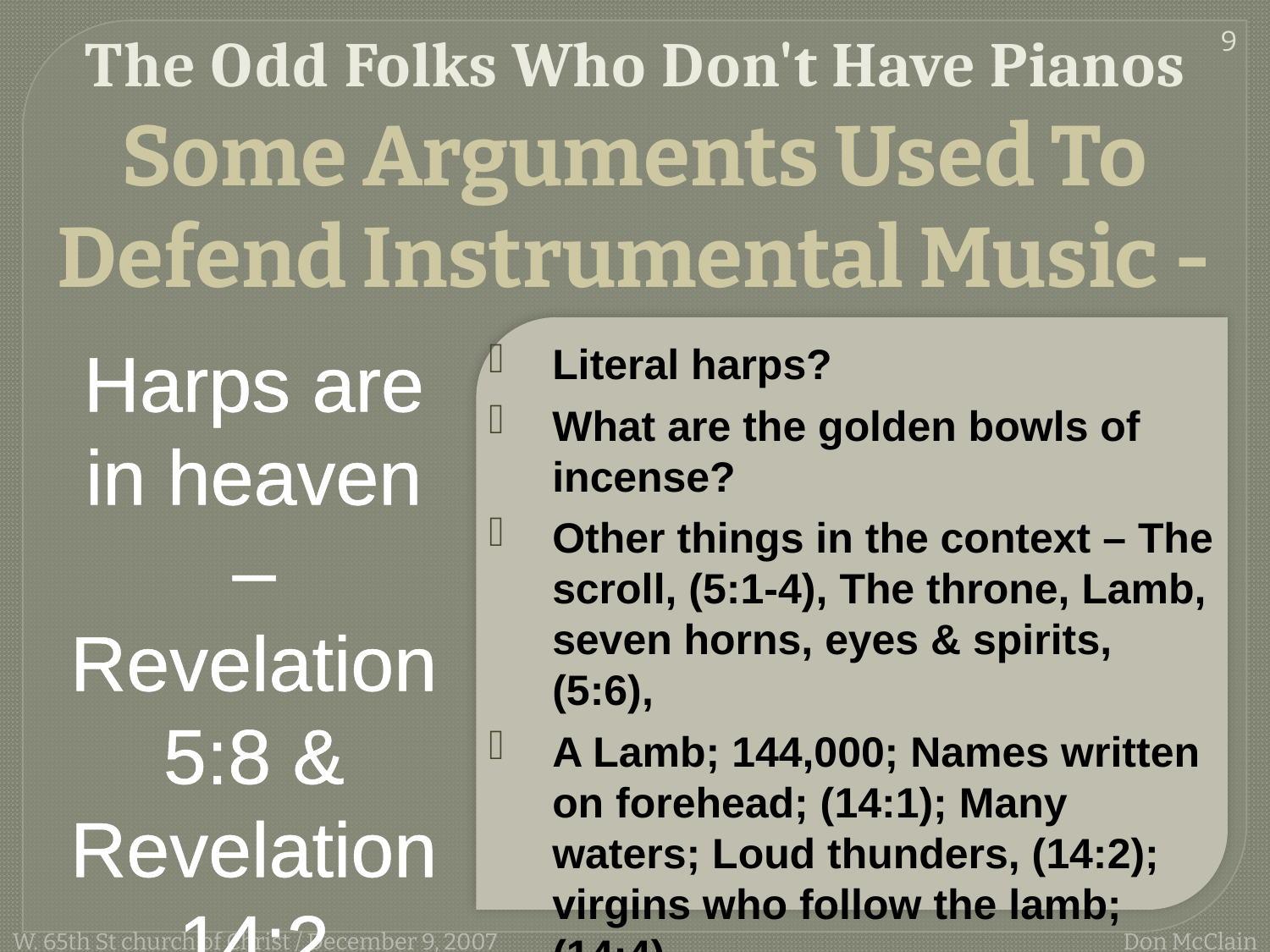

The Odd Folks Who Don't Have Pianos
9
Some Arguments Used To Defend Instrumental Music -

Harps are in heaven – Revelation 5:8 & Revelation 14:2
Literal harps?
What are the golden bowls of incense?
Other things in the context – The scroll, (5:1-4), The throne, Lamb, seven horns, eyes & spirits, (5:6),
A Lamb; 144,000; Names written on forehead; (14:1); Many waters; Loud thunders, (14:2);  virgins who follow the lamb; (14:4).
W. 65th St church of Christ / December 9, 2007
Don McClain